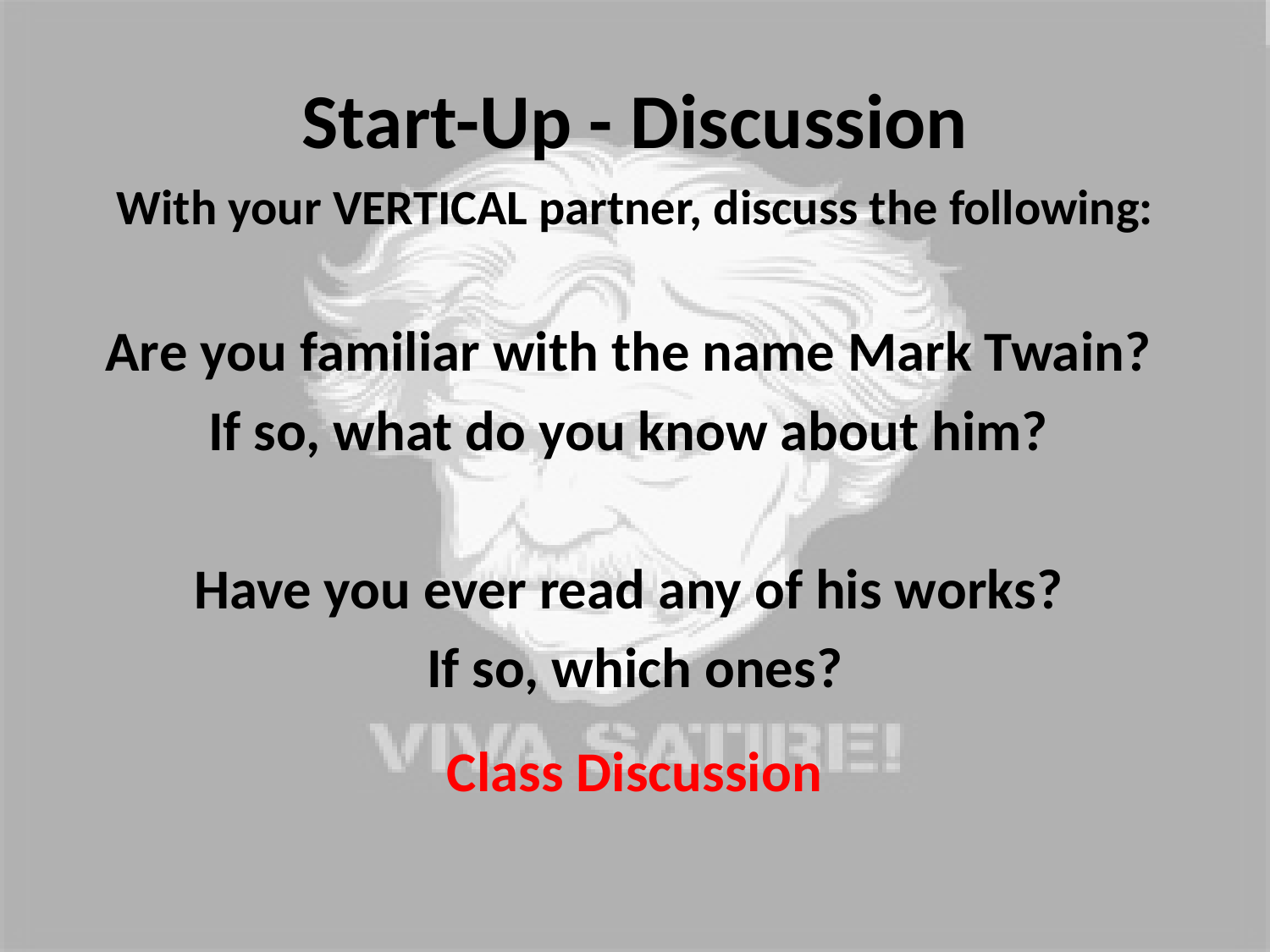

# Start-Up - Discussion
With your VERTICAL partner, discuss the following:

Are you familiar with the name Mark Twain?
If so, what do you know about him?

Have you ever read any of his works?
If so, which ones?

Class Discussion